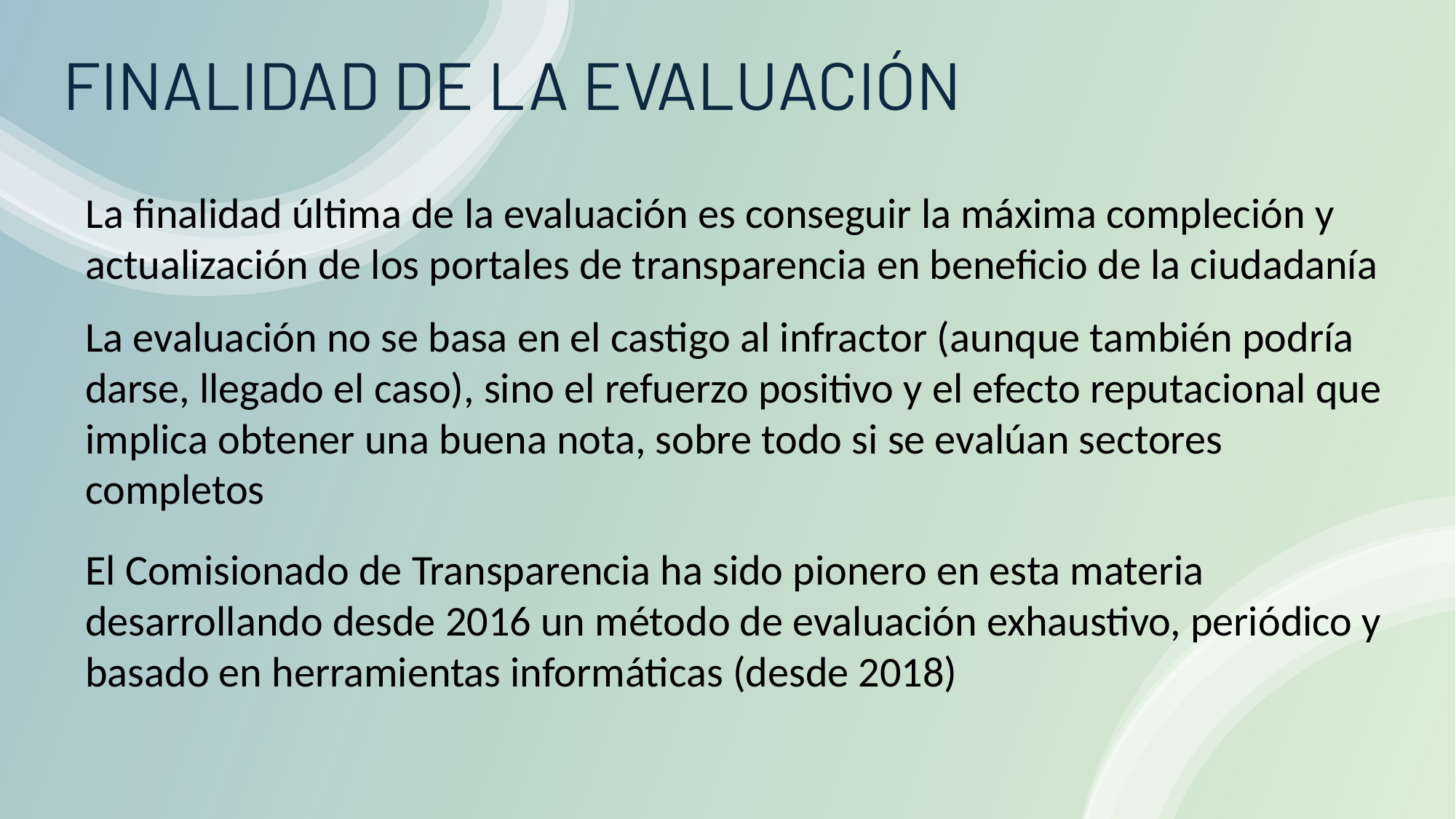

# FINALIDAD DE LA EVALUACIÓN

La finalidad última de la evaluación es conseguir la máxima compleción y actualización de los portales de transparencia en beneficio de la ciudadanía

La evaluación no se basa en el castigo al infractor (aunque también podría darse, llegado el caso), sino el refuerzo positivo y el efecto reputacional que implica obtener una buena nota, sobre todo si se evalúan sectores completos

El Comisionado de Transparencia ha sido pionero en esta materia desarrollando desde 2016 un método de evaluación exhaustivo, periódico y basado en herramientas informáticas (desde 2018)